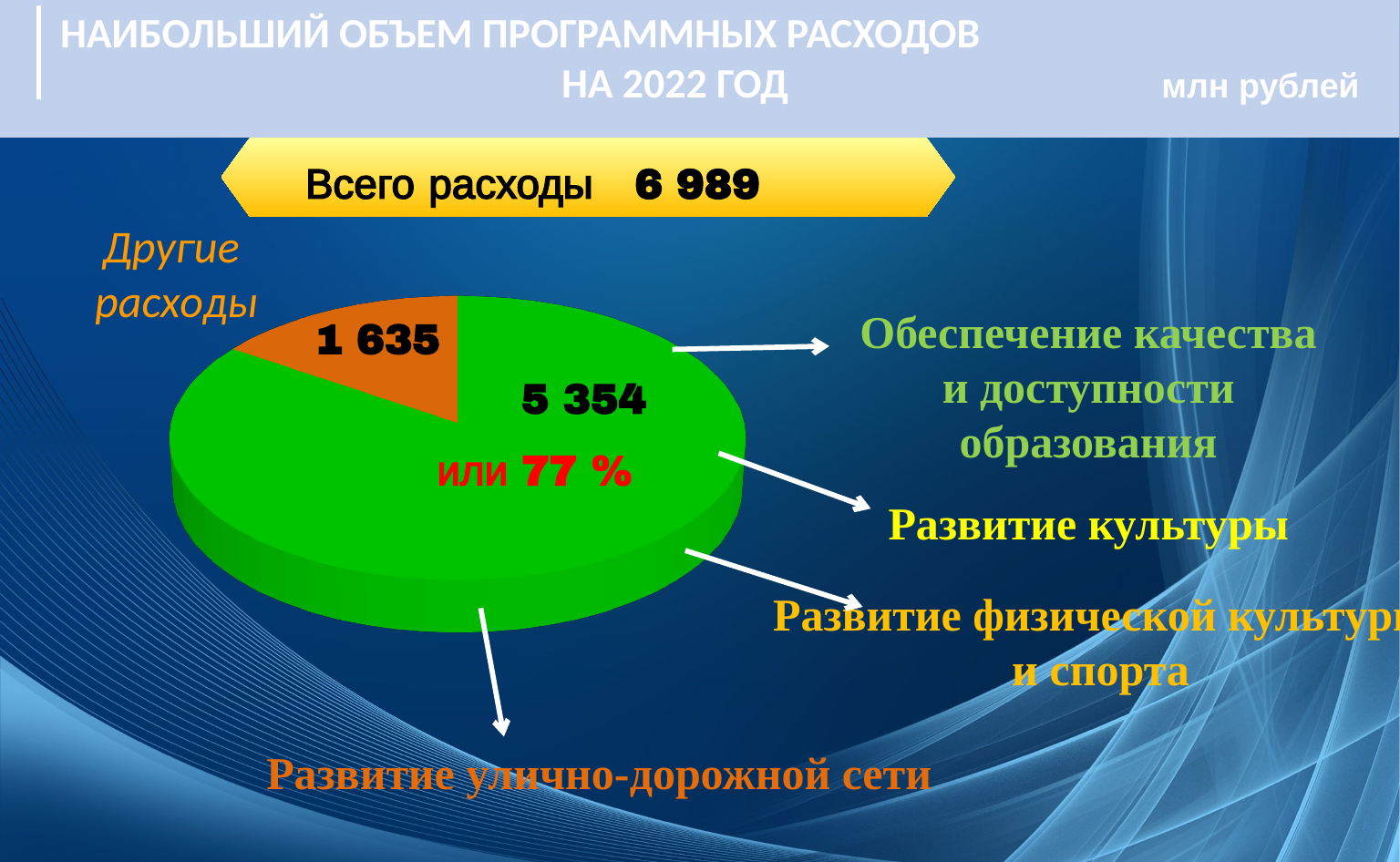

НАИБОЛЬШИЙ ОБЪЕМ ПРОГРАММНЫХ РАСХОДОВ
 НА 2022 ГОД

млн рублей

Всего расходы   6 989

Другие
расходы

[unsupported chart]

Обеспечение качества и доступности образования
1 635
      5 354
или 77 %
Развитие культуры
Развитие физической культуры и спорта
Развитие улично-дорожной сети